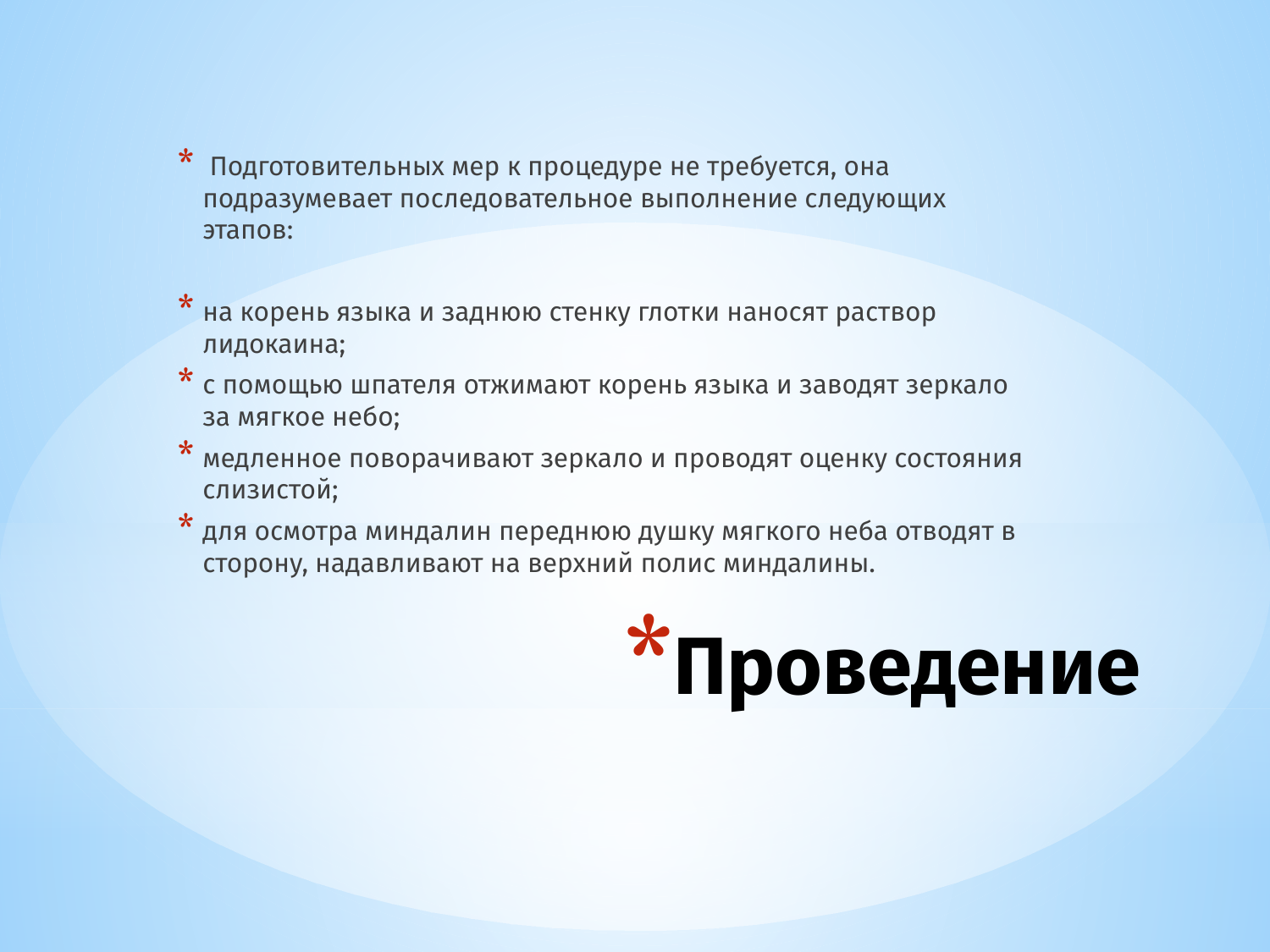

Подготовительных мер к процедуре не требуется, она подразумевает последовательное выполнение следующих этапов:

на корень языка и заднюю стенку глотки наносят раствор лидокаина;
с помощью шпателя отжимают корень языка и заводят зеркало за мягкое небо;
медленное поворачивают зеркало и проводят оценку состояния слизистой;
для осмотра миндалин переднюю душку мягкого неба отводят в сторону, надавливают на верхний полис миндалины.
# Проведение